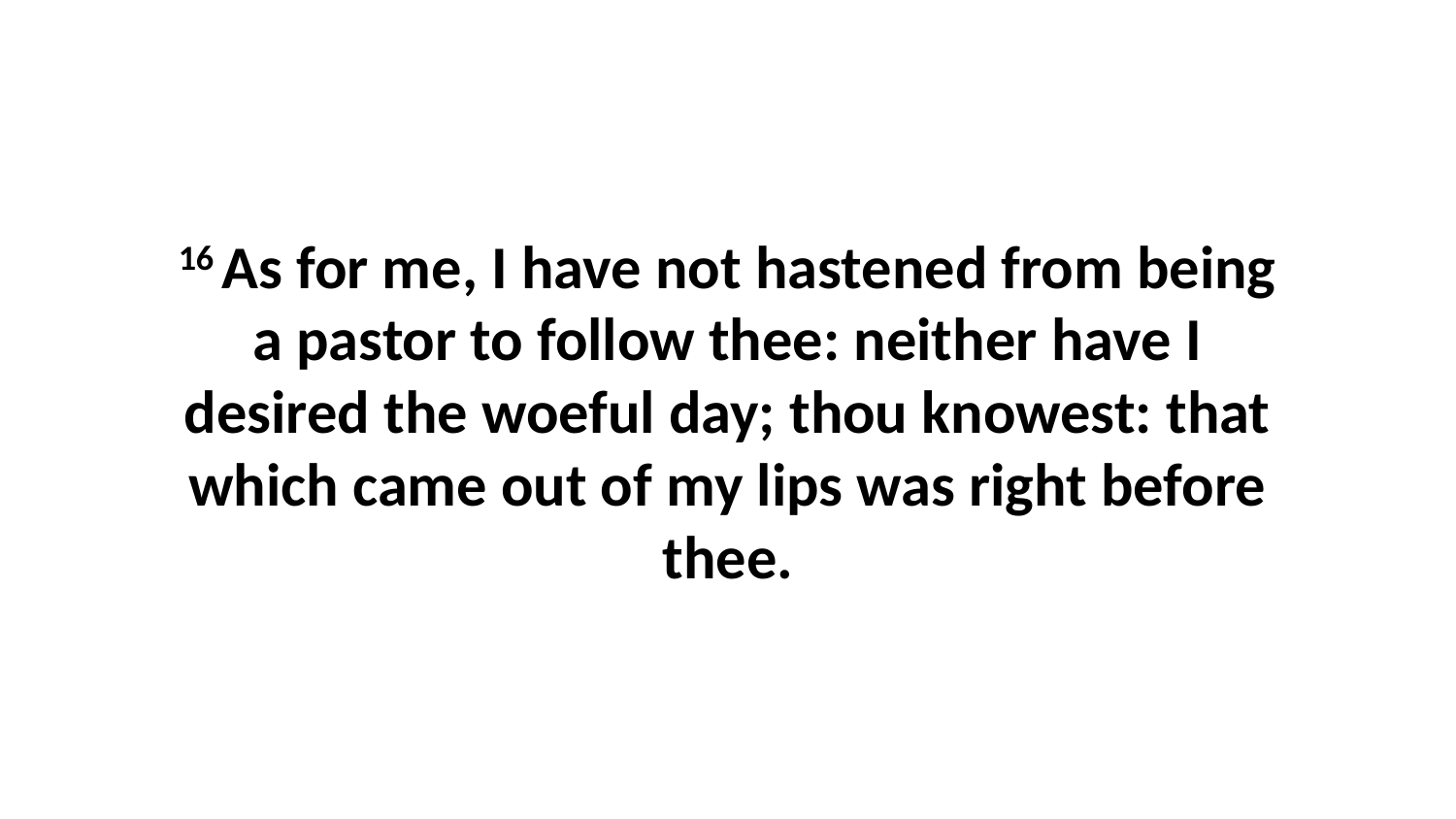

16 As for me, I have not hastened from being a pastor to follow thee: neither have I desired the woeful day; thou knowest: that which came out of my lips was right before thee.